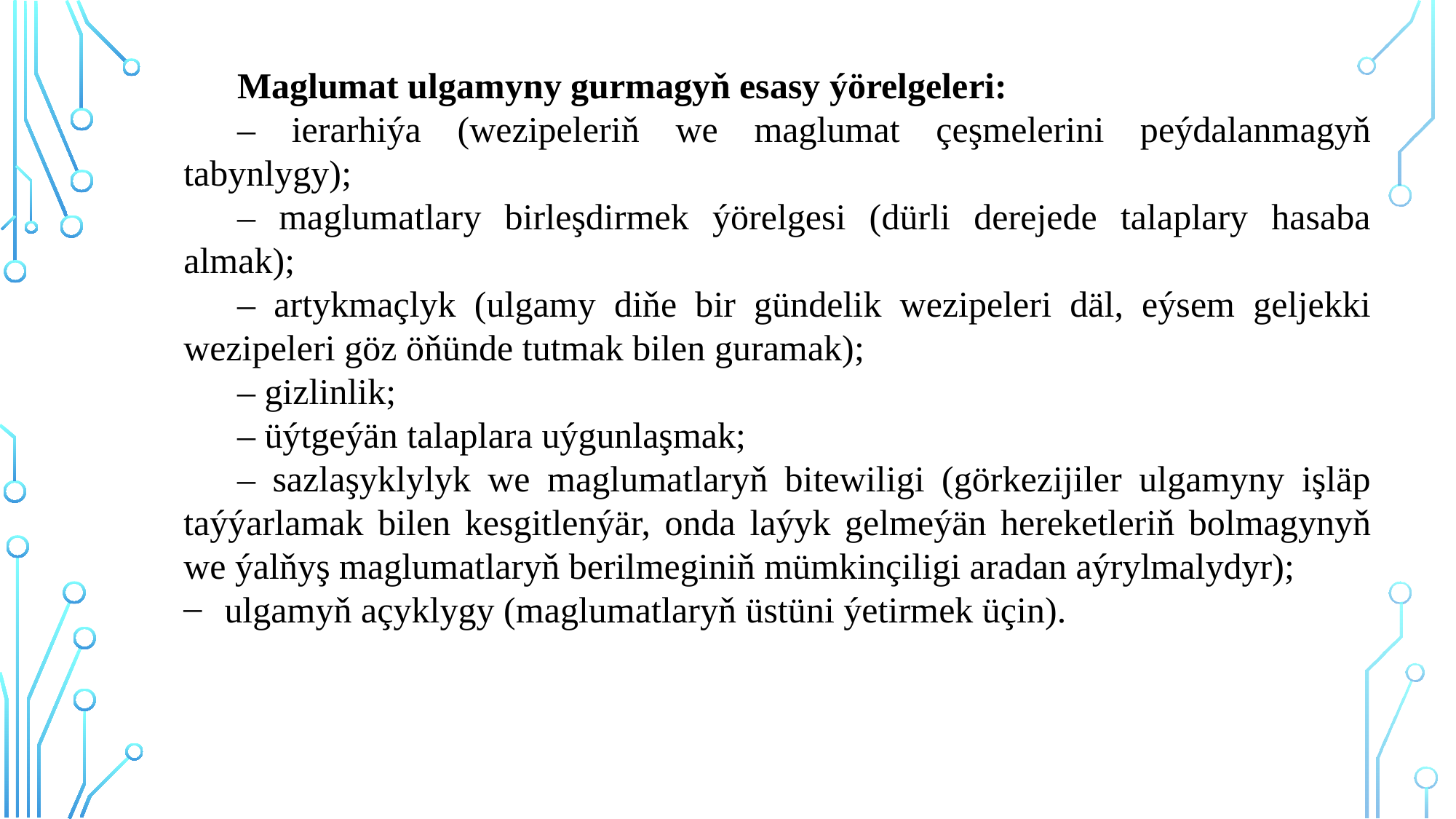

Maglumat ulgamyny gurmagyň esasy ýörelgeleri:
– ierarhiýa (wezipeleriň we maglumat çeşmelerini peýdalanmagyň tabynlygy);
– maglumatlary birleşdirmek ýörelgesi (dürli derejede talaplary hasaba almak);
– artykmaçlyk (ulgamy diňe bir gündelik wezipeleri däl, eýsem geljekki wezipeleri göz öňünde tutmak bilen guramak);
– gizlinlik;
– üýtgeýän talaplara uýgunlaşmak;
– sazlaşyklylyk we maglumatlaryň bitewiligi (görkezijiler ulgamyny işläp taýýarlamak bilen kesgitlenýär, onda laýyk gelmeýän hereketleriň bolmagynyň we ýalňyş maglumatlaryň berilmeginiň mümkinçiligi aradan aýrylmalydyr);
ulgamyň açyklygy (maglumatlaryň üstüni ýetirmek üçin).